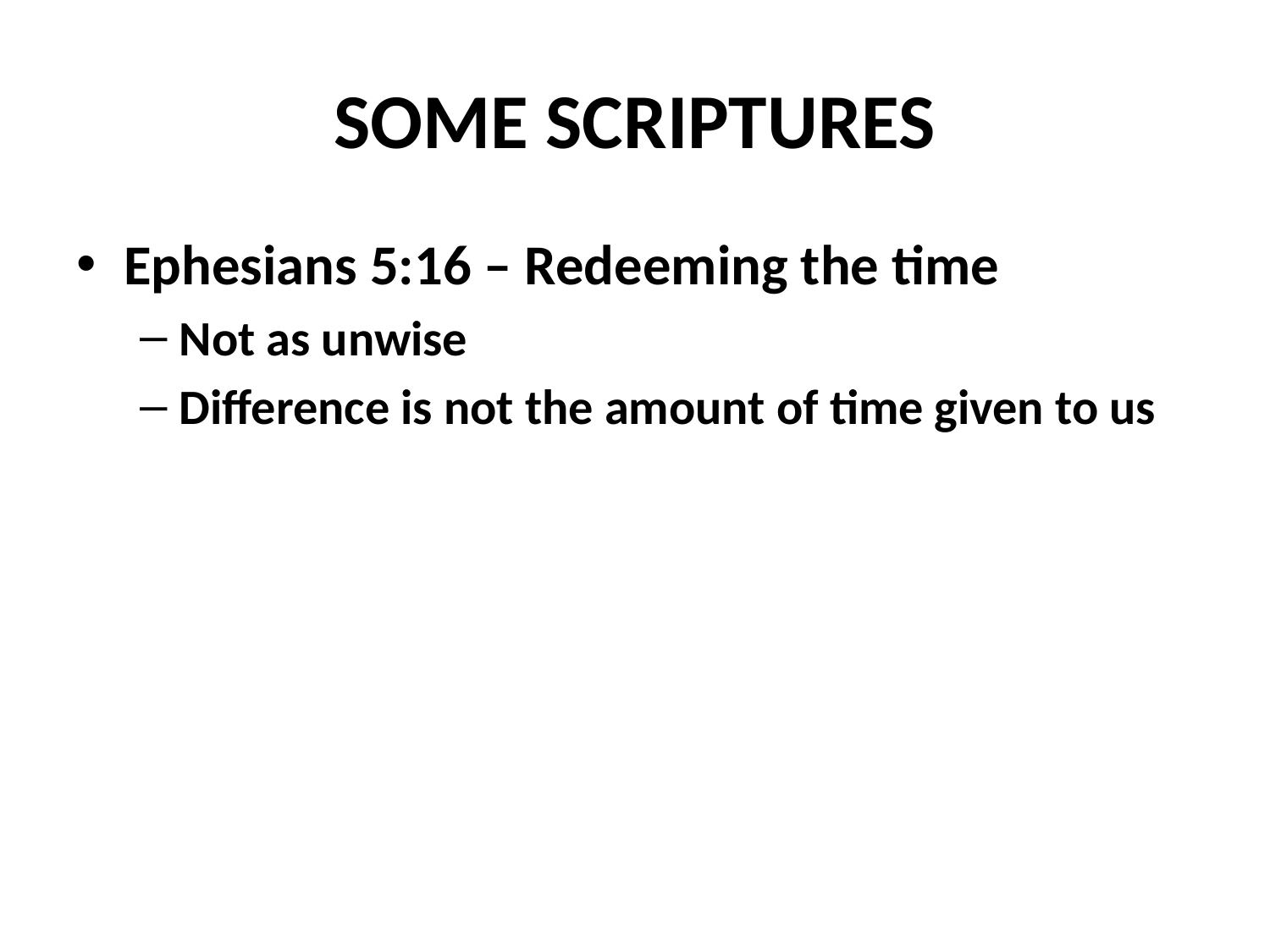

# SOME SCRIPTURES
Ephesians 5:16 – Redeeming the time
Not as unwise
Difference is not the amount of time given to us